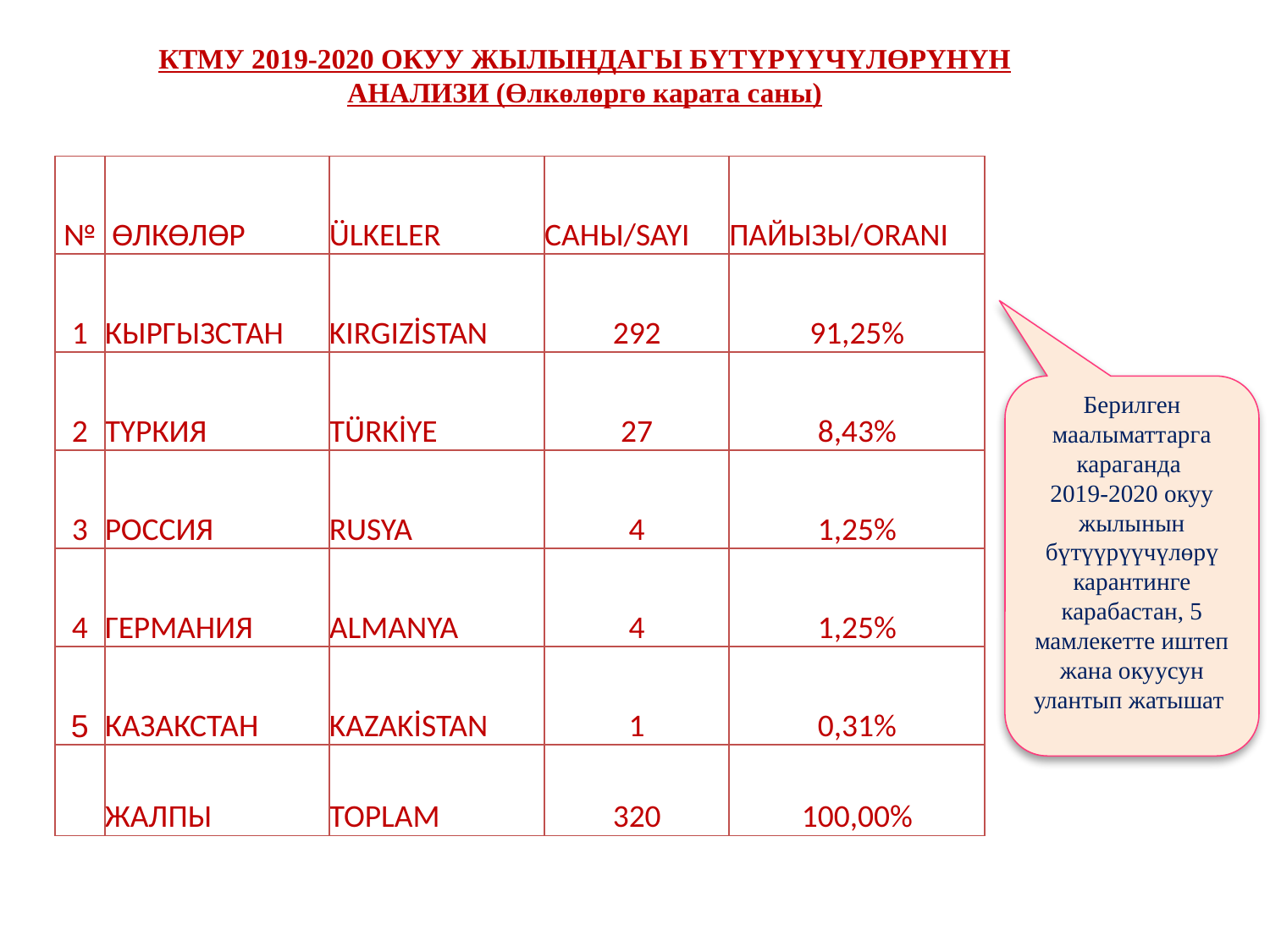

КТМУ 2019-2020 ОКУУ ЖЫЛЫНДАГЫ БҮТҮРҮҮЧҮЛӨРҮНҮН АНАЛИЗИ (Өлкөлөргө карата саны)
| № | ӨЛКӨЛӨР | ÜLKELER | САНЫ/SAYI | ПАЙЫЗЫ/ORANI |
| --- | --- | --- | --- | --- |
| 1 | КЫРГЫЗСТАН | KIRGIZİSTAN | 292 | 91,25% |
| 2 | ТҮРКИЯ | TÜRKİYE | 27 | 8,43% |
| 3 | РОССИЯ | RUSYA | 4 | 1,25% |
| 4 | ГЕРМАНИЯ | ALMANYA | 4 | 1,25% |
| 5 | КАЗАКСТАН | KAZAKİSTAN | 1 | 0,31% |
|  | ЖАЛПЫ | TOPLAM | 320 | 100,00% |
Берилген маалыматтарга караганда
2019-2020 окуу жылынын бүтүүрүүчүлөрү карантинге карабастан, 5 мамлекетте иштеп жана окуусун улантып жатышат